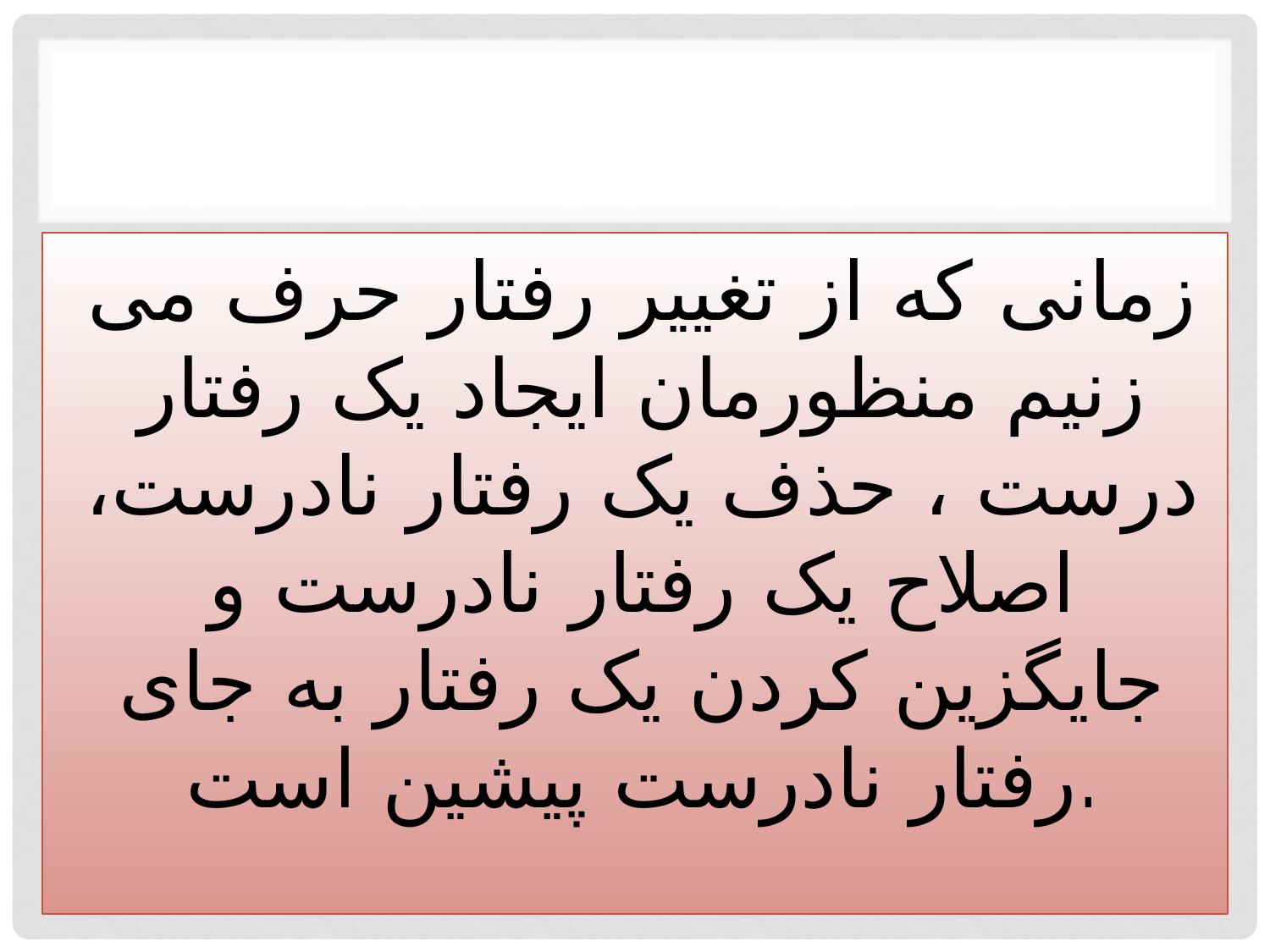

زمانی که از تغییر رفتار حرف می زنیم منظورمان ایجاد یک رفتار درست ، حذف یک رفتار نادرست، اصلاح یک رفتار نادرست و جایگزین کردن یک رفتار به جای رفتار نادرست پیشین است.